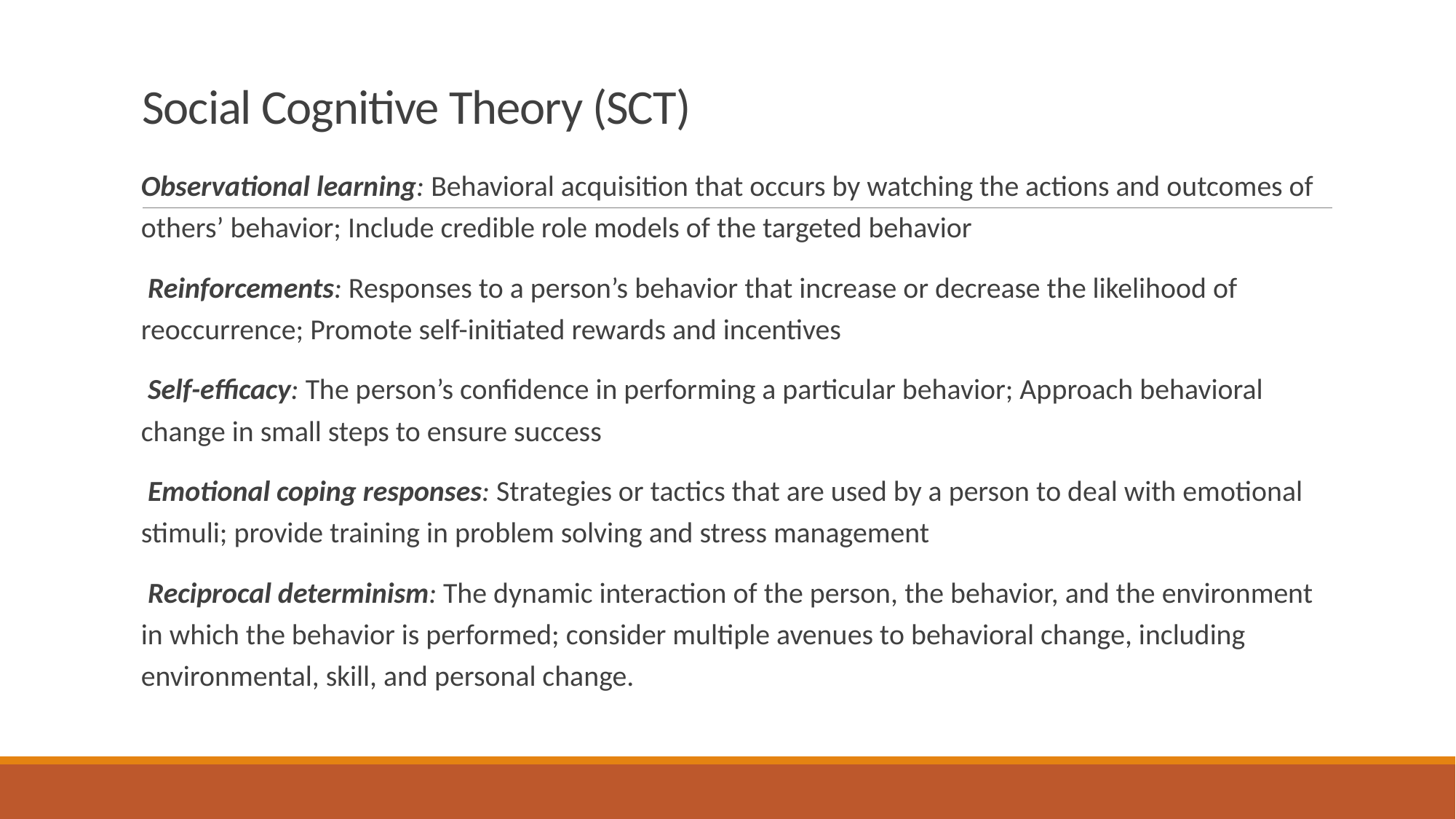

# Social Cognitive Theory (SCT)
Observational learning: Behavioral acquisition that occurs by watching the actions and outcomes of others’ behavior; Include credible role models of the targeted behavior
 Reinforcements: Responses to a person’s behavior that increase or decrease the likelihood of reoccurrence; Promote self-initiated rewards and incentives
 Self-efficacy: The person’s confidence in performing a particular behavior; Approach behavioral change in small steps to ensure success
 Emotional coping responses: Strategies or tactics that are used by a person to deal with emotional stimuli; provide training in problem solving and stress management
 Reciprocal determinism: The dynamic interaction of the person, the behavior, and the environment in which the behavior is performed; consider multiple avenues to behavioral change, including environmental, skill, and personal change.